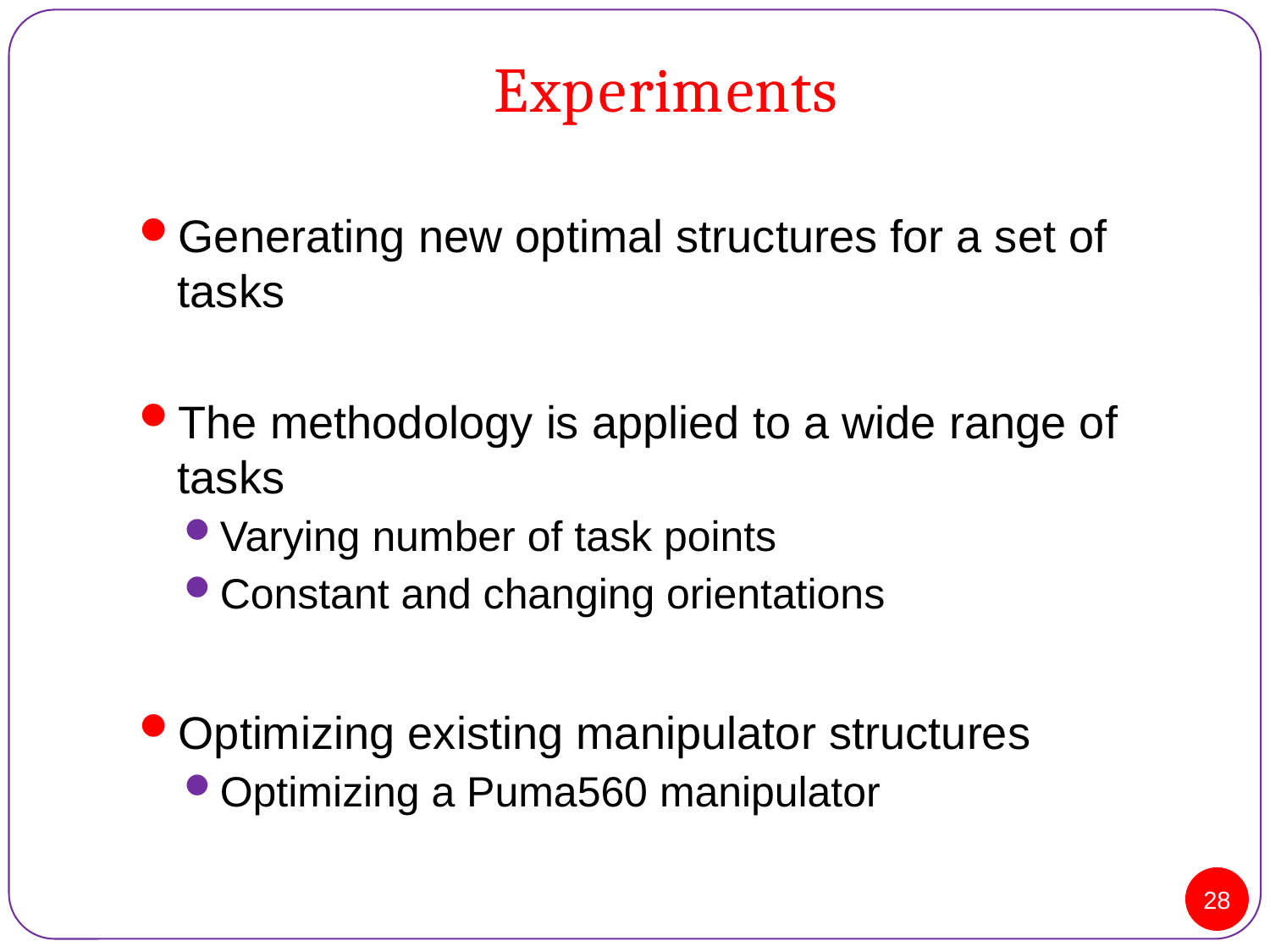

# Experiments
Generating new optimal structures for a set of tasks

The methodology is applied to a wide range of tasks
Varying number of task points
Constant and changing orientations

Optimizing existing manipulator structures
Optimizing a Puma560 manipulator
28